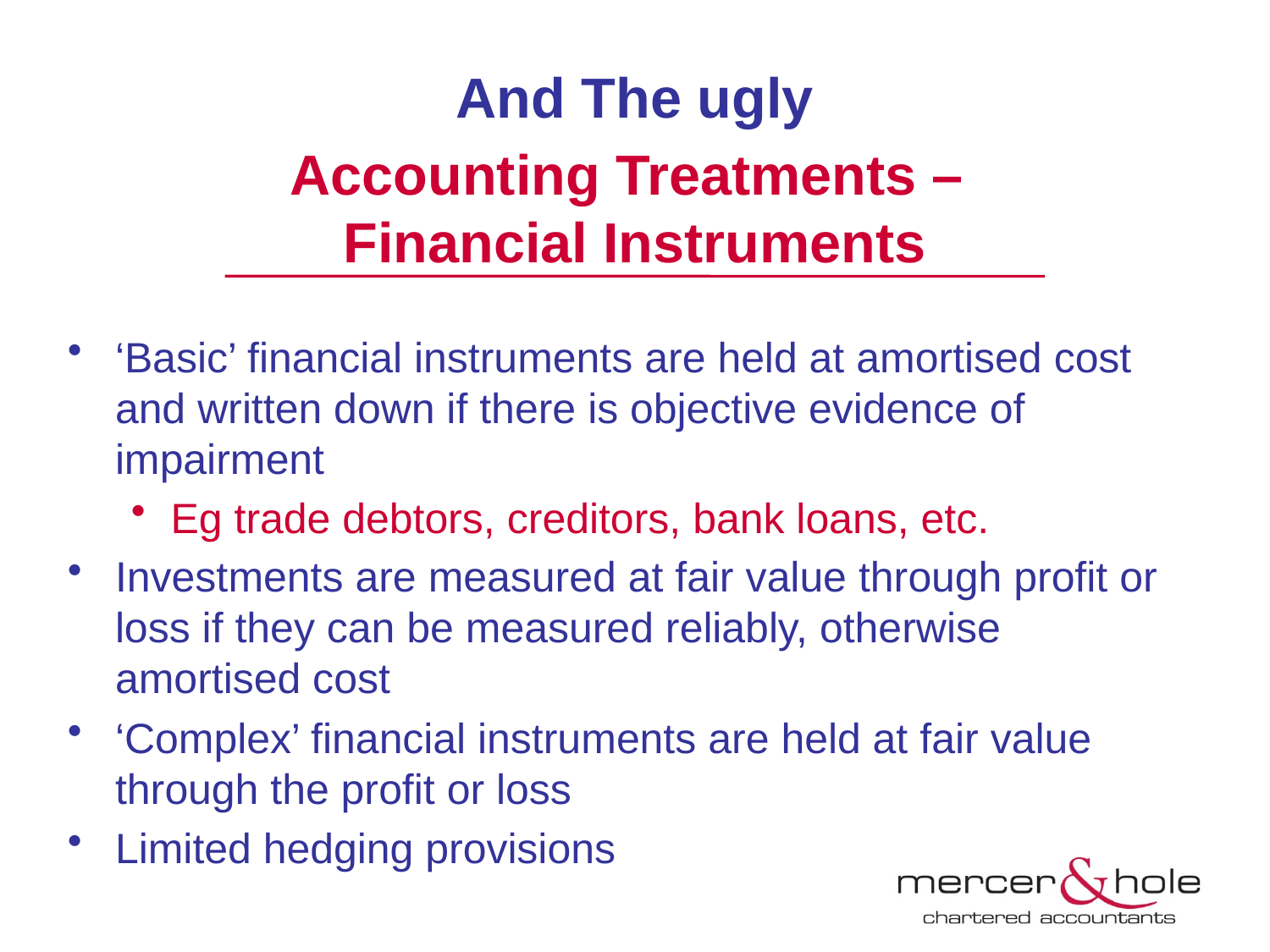

And The ugly
Accounting Treatments –
Financial Instruments

‘Basic’ financial instruments are held at amortised cost and written down if there is objective evidence of impairment
Eg trade debtors, creditors, bank loans, etc.
Investments are measured at fair value through profit or loss if they can be measured reliably, otherwise amortised cost
‘Complex’ financial instruments are held at fair value through the profit or loss
Limited hedging provisions